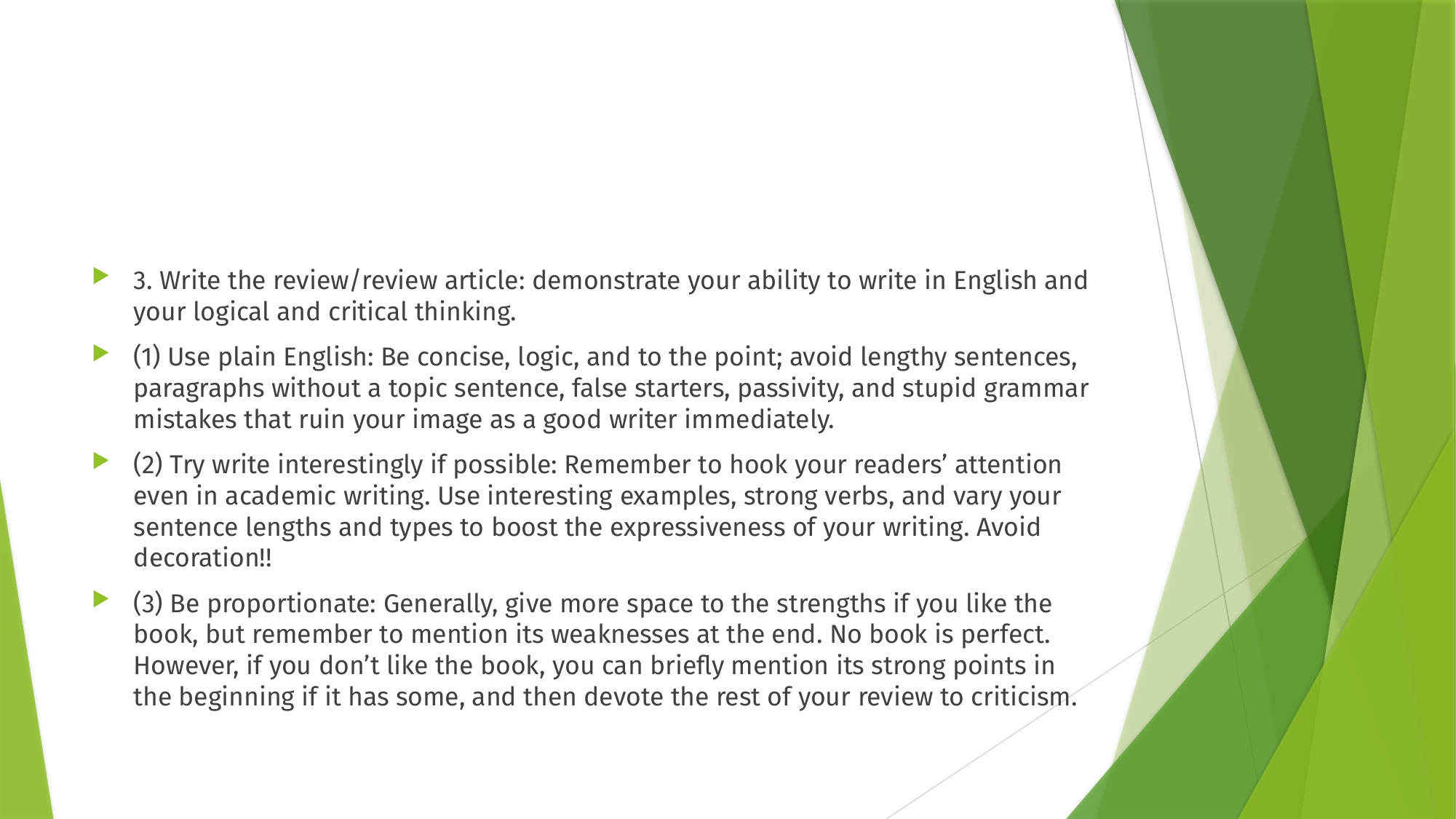

#
3. Write the review/review article: demonstrate your ability to write in English and your logical and critical thinking.
(1) Use plain English: Be concise, logic, and to the point; avoid lengthy sentences, paragraphs without a topic sentence, false starters, passivity, and stupid grammar mistakes that ruin your image as a good writer immediately.
(2) Try write interestingly if possible: Remember to hook your readers’ attention even in academic writing. Use interesting examples, strong verbs, and vary your sentence lengths and types to boost the expressiveness of your writing. Avoid decoration!!
(3) Be proportionate: Generally, give more space to the strengths if you like the book, but remember to mention its weaknesses at the end. No book is perfect. However, if you don’t like the book, you can briefly mention its strong points in the beginning if it has some, and then devote the rest of your review to criticism.